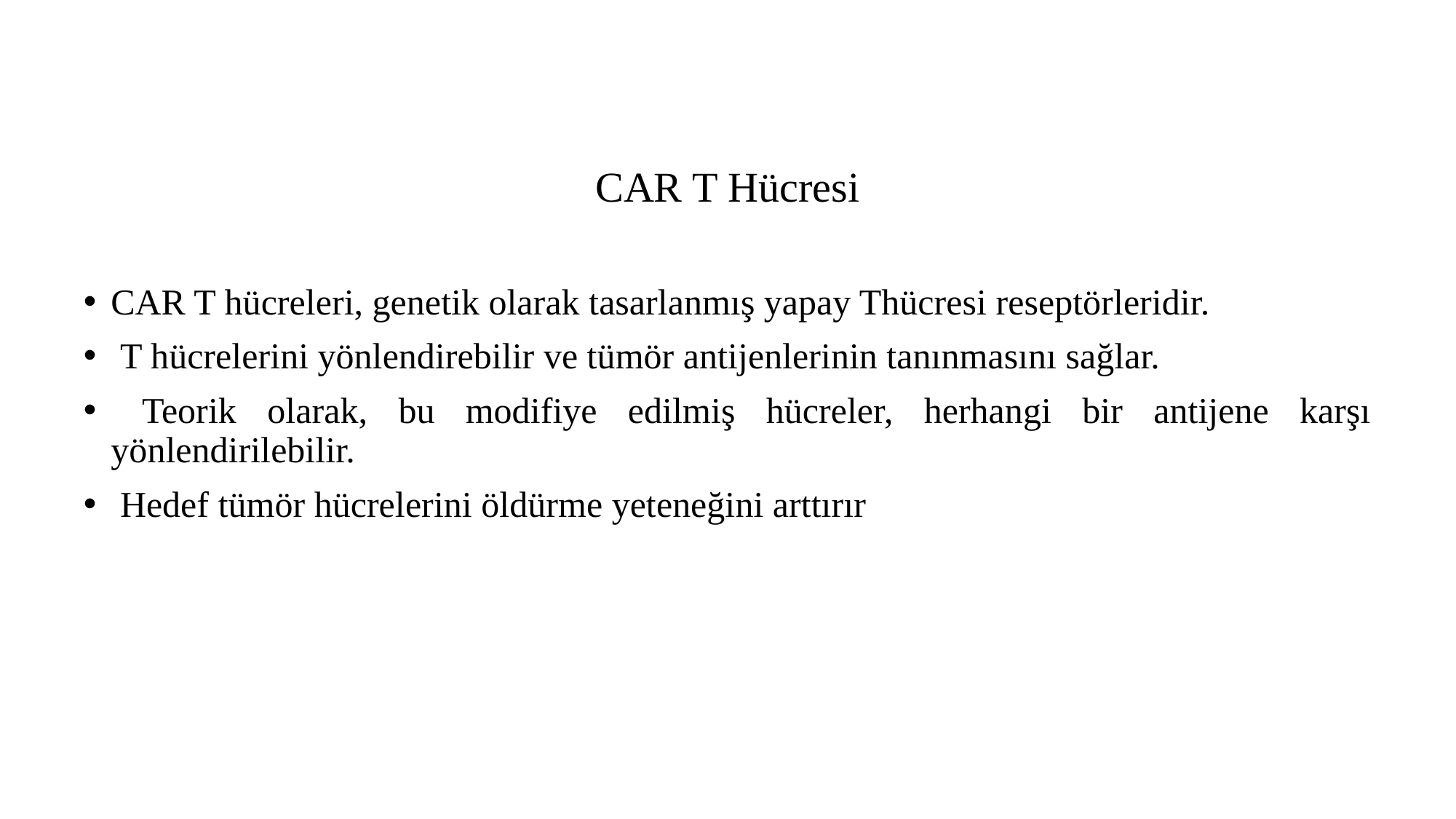

# CAR T Hücresi
CAR T hücreleri, genetik olarak tasarlanmış yapay Thücresi reseptörleridir.
 T hücrelerini yönlendirebilir ve tümör antijenlerinin tanınmasını sağlar.
 Teorik olarak, bu modifiye edilmiş hücreler, herhangi bir antijene karşı yönlendirilebilir.
 Hedef tümör hücrelerini öldürme yeteneğini arttırır